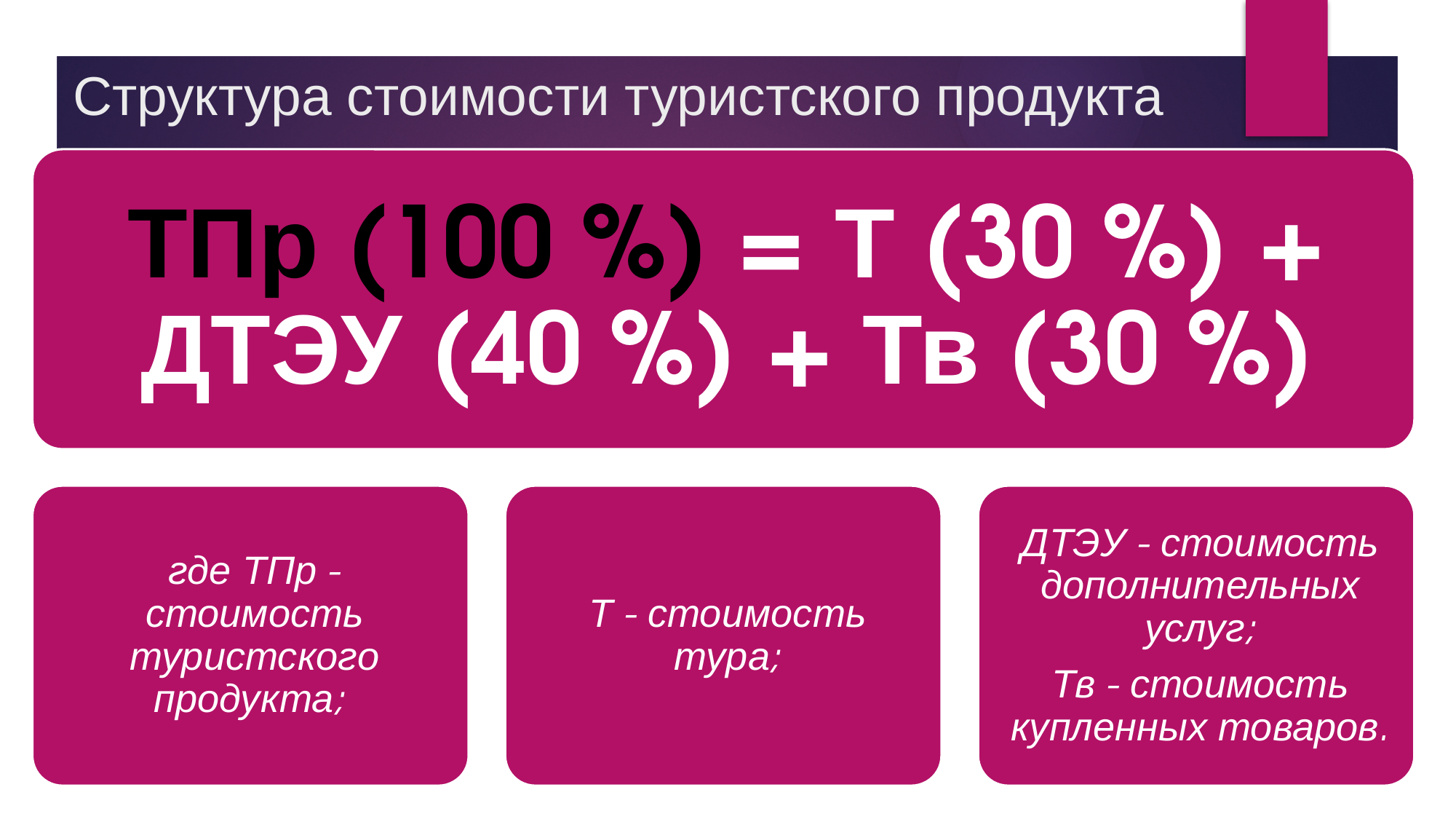

# Структура стоимости туристского продукта
ТПр (100 %) = Т (30 %) + ДТЭУ (40 %) + Тв (30 %)
где ТПр - стоимость туристского продукта;
Т - стоимость тура;
ДТЭУ - стоимость дополнительных услуг;
Тв - стоимость купленных товаров.